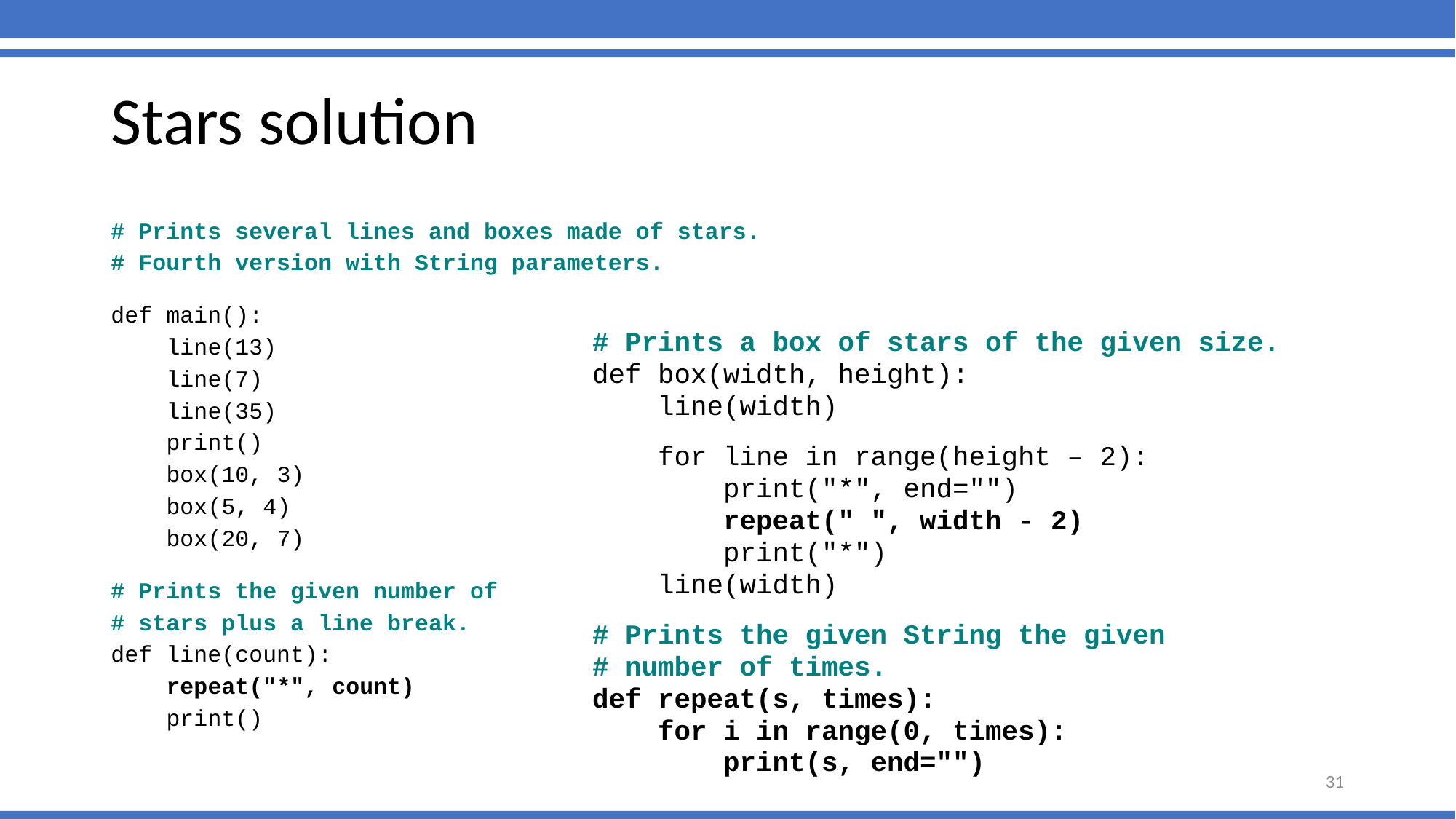

# Stars solution
# Prints several lines and boxes made of stars.
# Fourth version with String parameters.

def main():
    line(13)
    line(7)
    line(35)
    print()
    box(10, 3)
    box(5, 4)
    box(20, 7)

# Prints the given number of
# stars plus a line break.
def line(count):
    repeat("*", count)
    print()
# Prints a box of stars of the given size.
def box(width, height):
    line(width)

    for line in range(height – 2):
        print("*", end="")
        repeat(" ", width - 2)
        print("*")
    line(width)

# Prints the given String the given
# number of times.
def repeat(s, times):
    for i in range(0, times):
        print(s, end="")
31